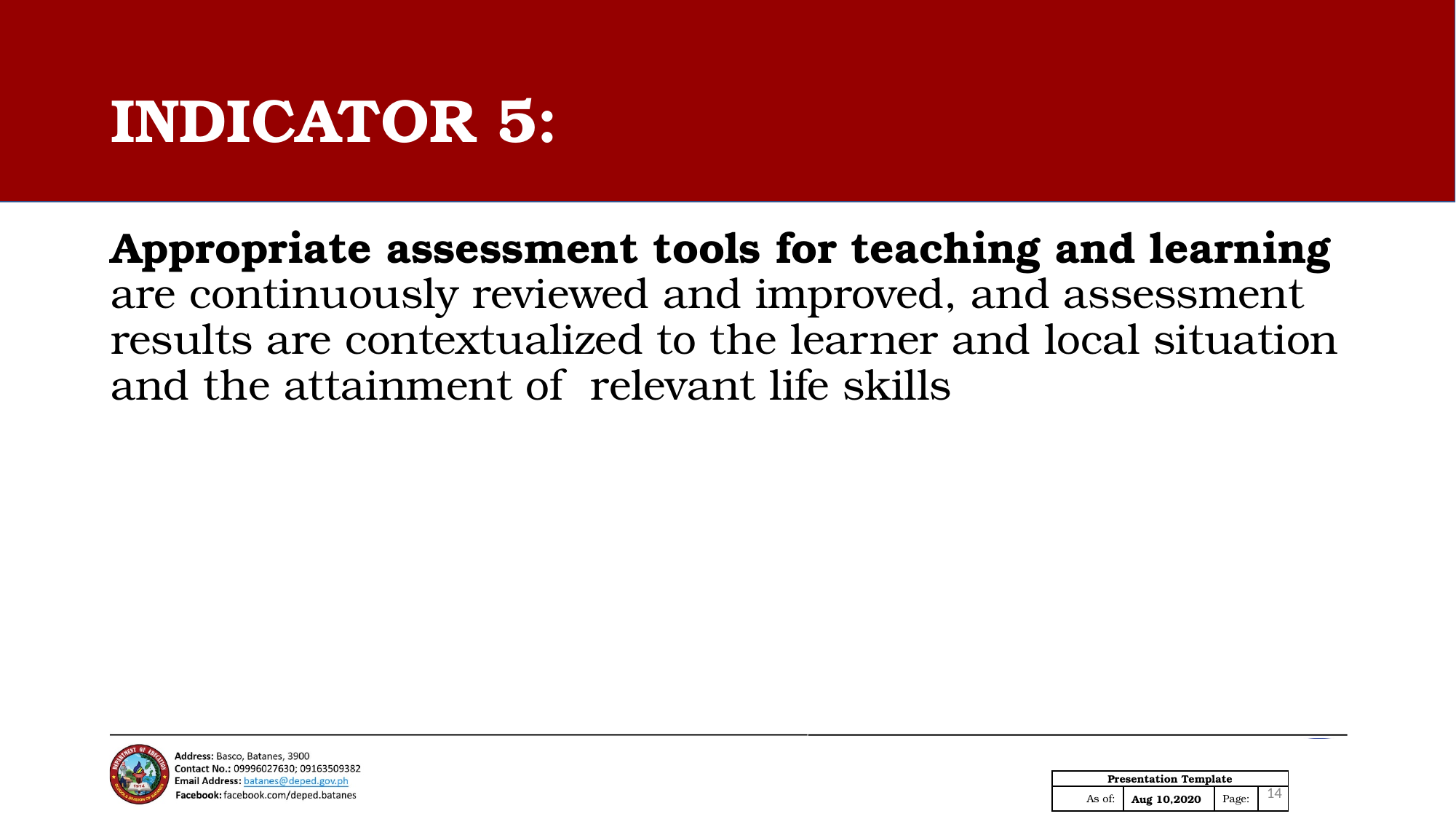

# INDICATOR 5:
Appropriate assessment tools for teaching and learning are continuously reviewed and improved, and assessment results are contextualized to the learner and local situation and the attainment of  relevant life skills